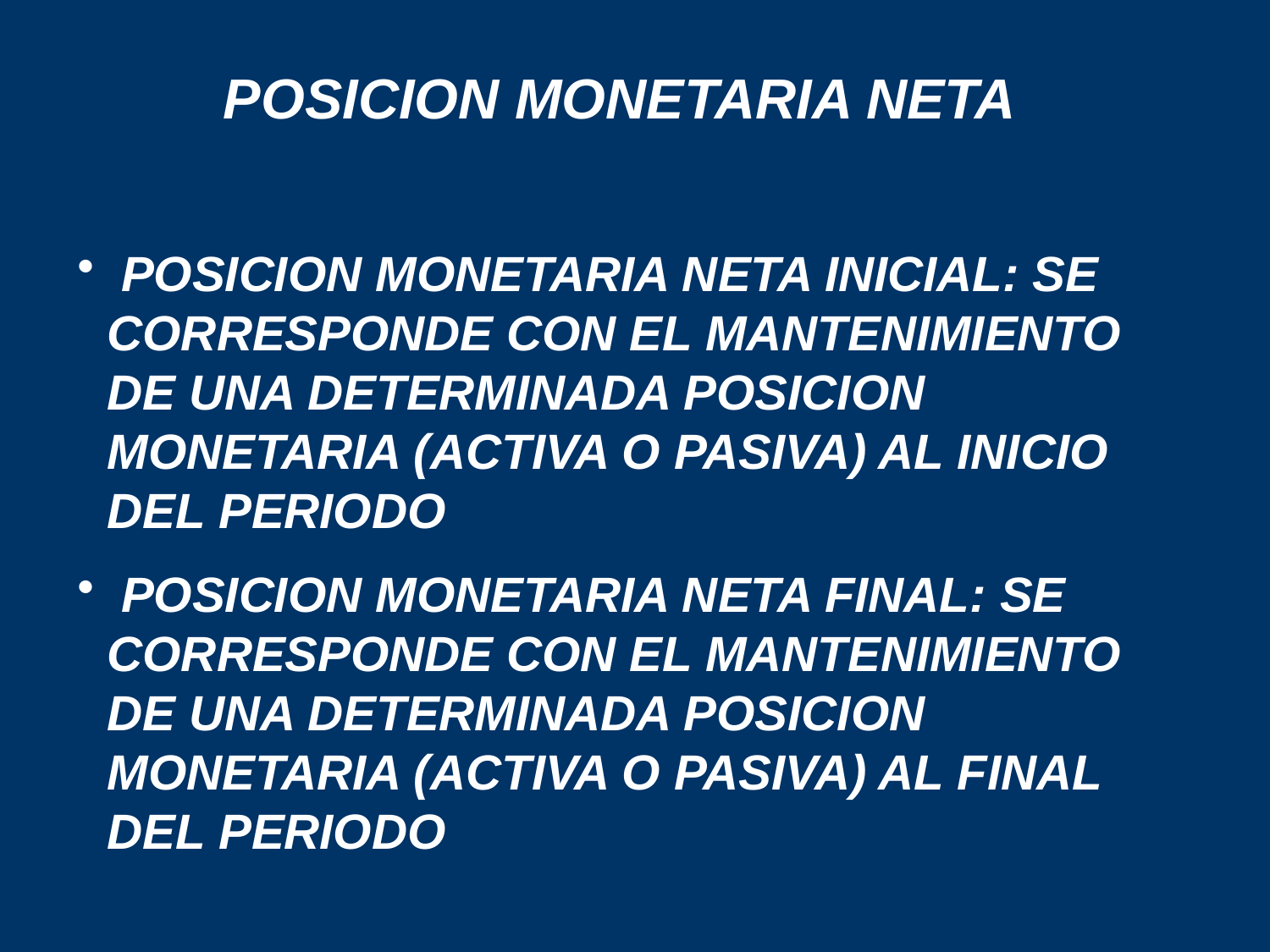

POSICION MONETARIA NETA
 POSICION MONETARIA NETA INICIAL: SE CORRESPONDE CON EL MANTENIMIENTO DE UNA DETERMINADA POSICION MONETARIA (ACTIVA O PASIVA) AL INICIO DEL PERIODO
 POSICION MONETARIA NETA FINAL: SE CORRESPONDE CON EL MANTENIMIENTO DE UNA DETERMINADA POSICION MONETARIA (ACTIVA O PASIVA) AL FINAL DEL PERIODO